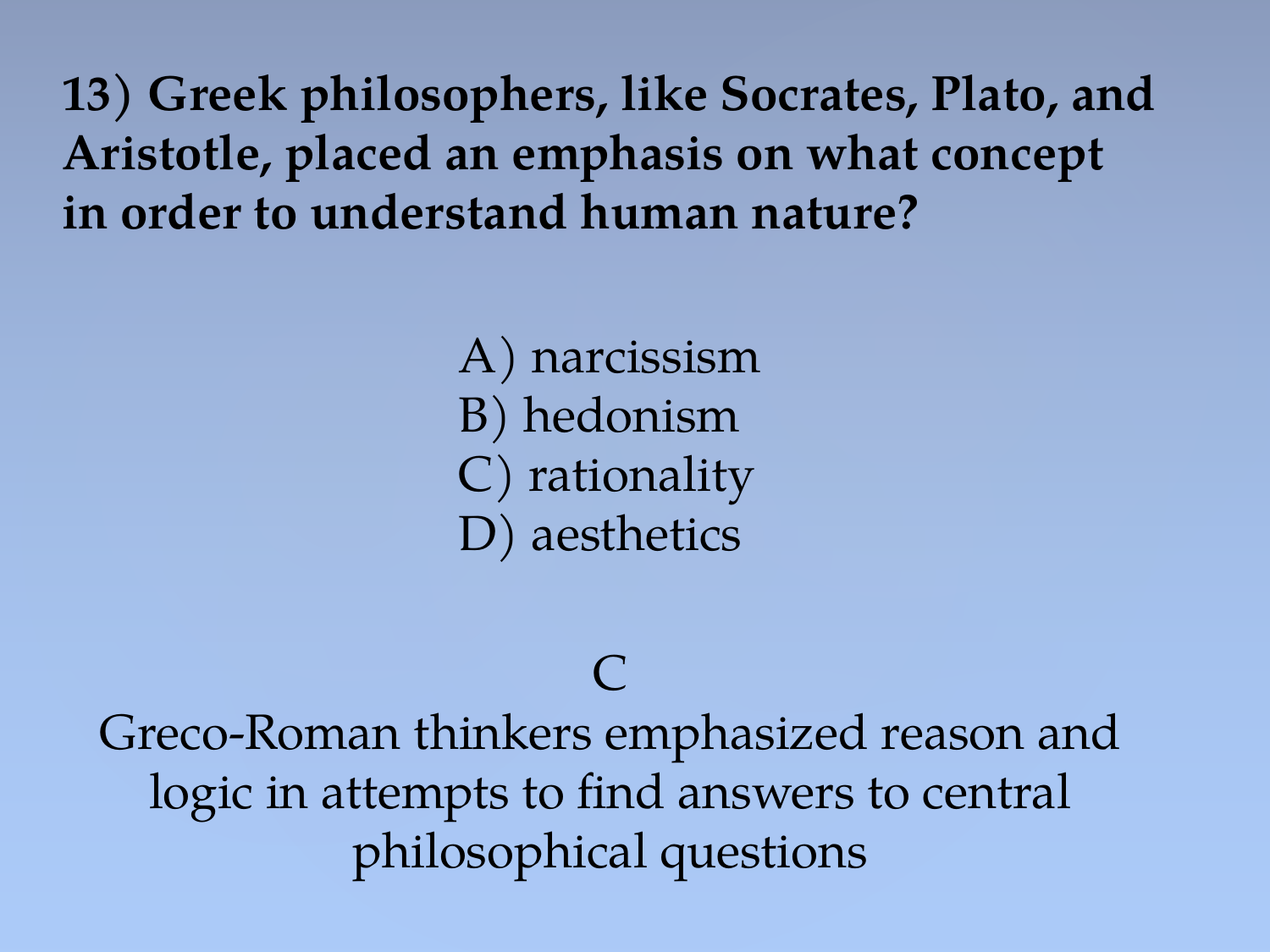

13) Greek philosophers, like Socrates, Plato, and Aristotle, placed an emphasis on what concept in order to understand human nature?
 narcissism
 hedonism
 rationality
 aesthetics
C
Greco-Roman thinkers emphasized reason and logic in attempts to find answers to central philosophical questions